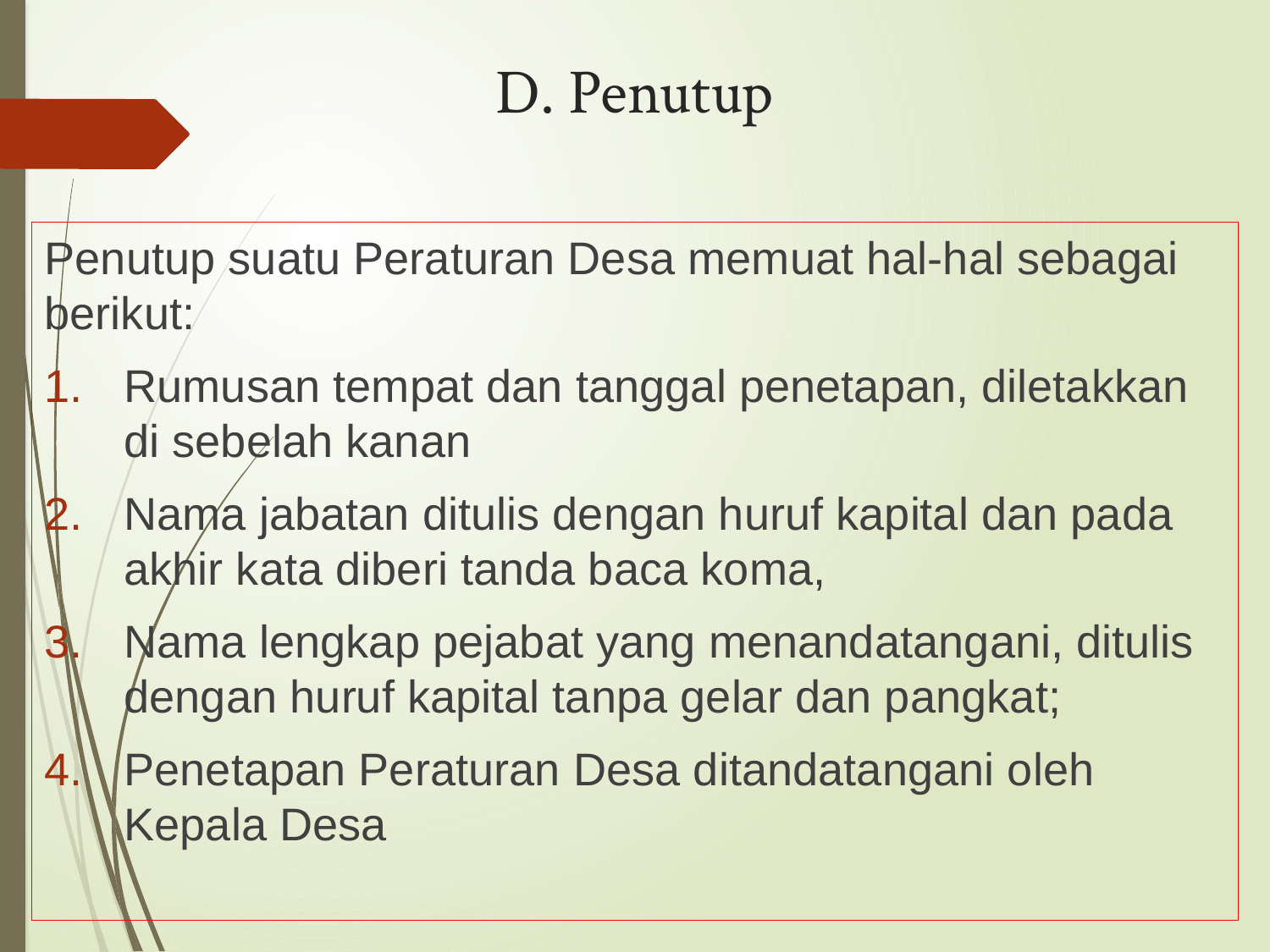

# D. Penutup
Penutup suatu Peraturan Desa memuat hal-hal sebagai berikut:
Rumusan tempat dan tanggal penetapan, diletakkan di sebelah kanan
Nama jabatan ditulis dengan huruf kapital dan pada akhir kata diberi tanda baca koma,
Nama lengkap pejabat yang menandatangani, ditulis dengan huruf kapital tanpa gelar dan pangkat;
Penetapan Peraturan Desa ditandatangani oleh Kepala Desa